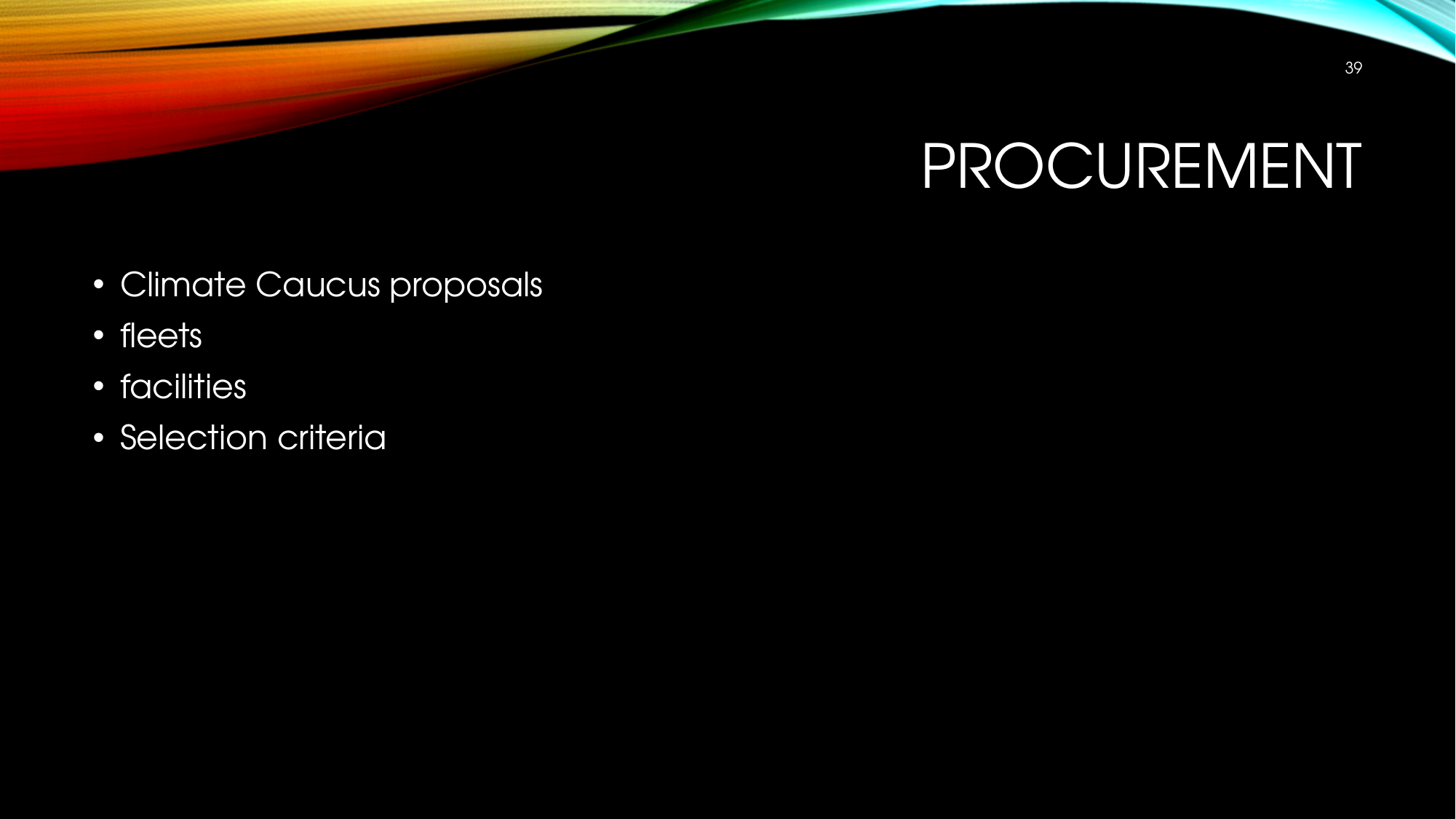

39
# Procurement
Climate Caucus proposals
fleets
facilities
Selection criteria